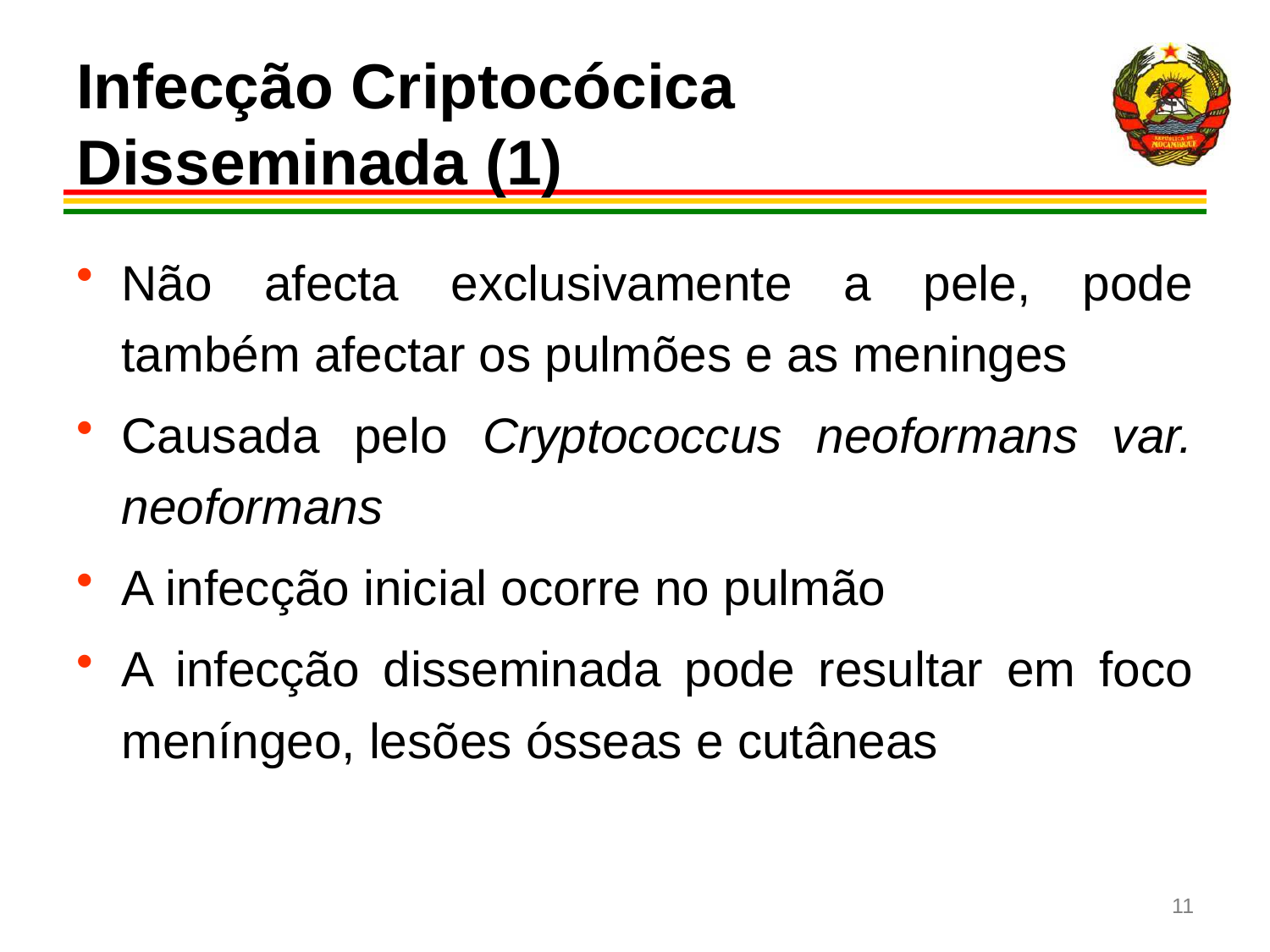

# Infecção Criptocócica Disseminada (1)
Não afecta exclusivamente a pele, pode também afectar os pulmões e as meninges
Causada pelo Cryptococcus neoformans var. neoformans
A infecção inicial ocorre no pulmão
A infecção disseminada pode resultar em foco meníngeo, lesões ósseas e cutâneas